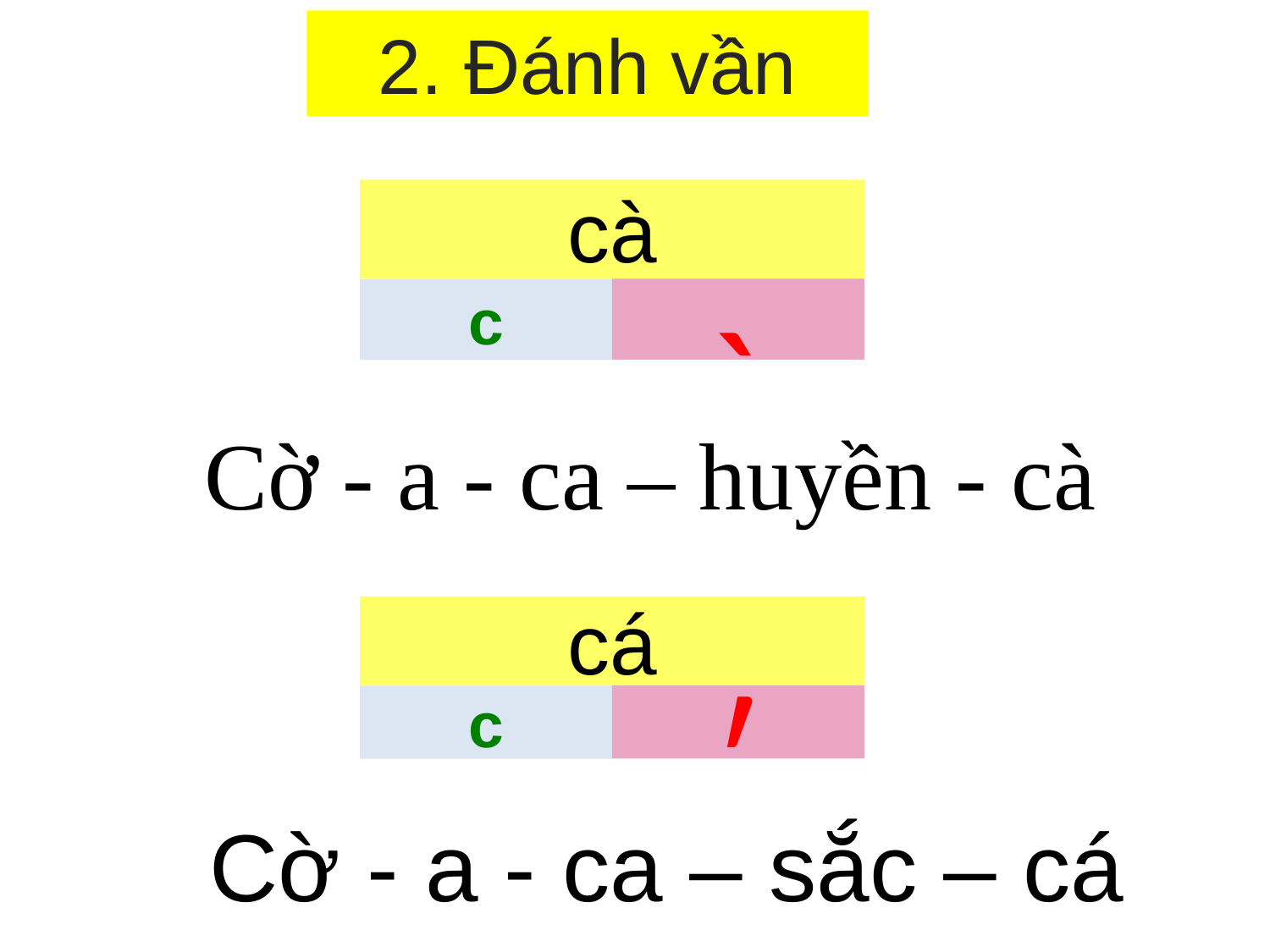

2. Đánh vần
cà

c
`
Cờ - a - ca – huyền - cà
cá

c
ʹ
Cờ - a - ca – sắc – cá